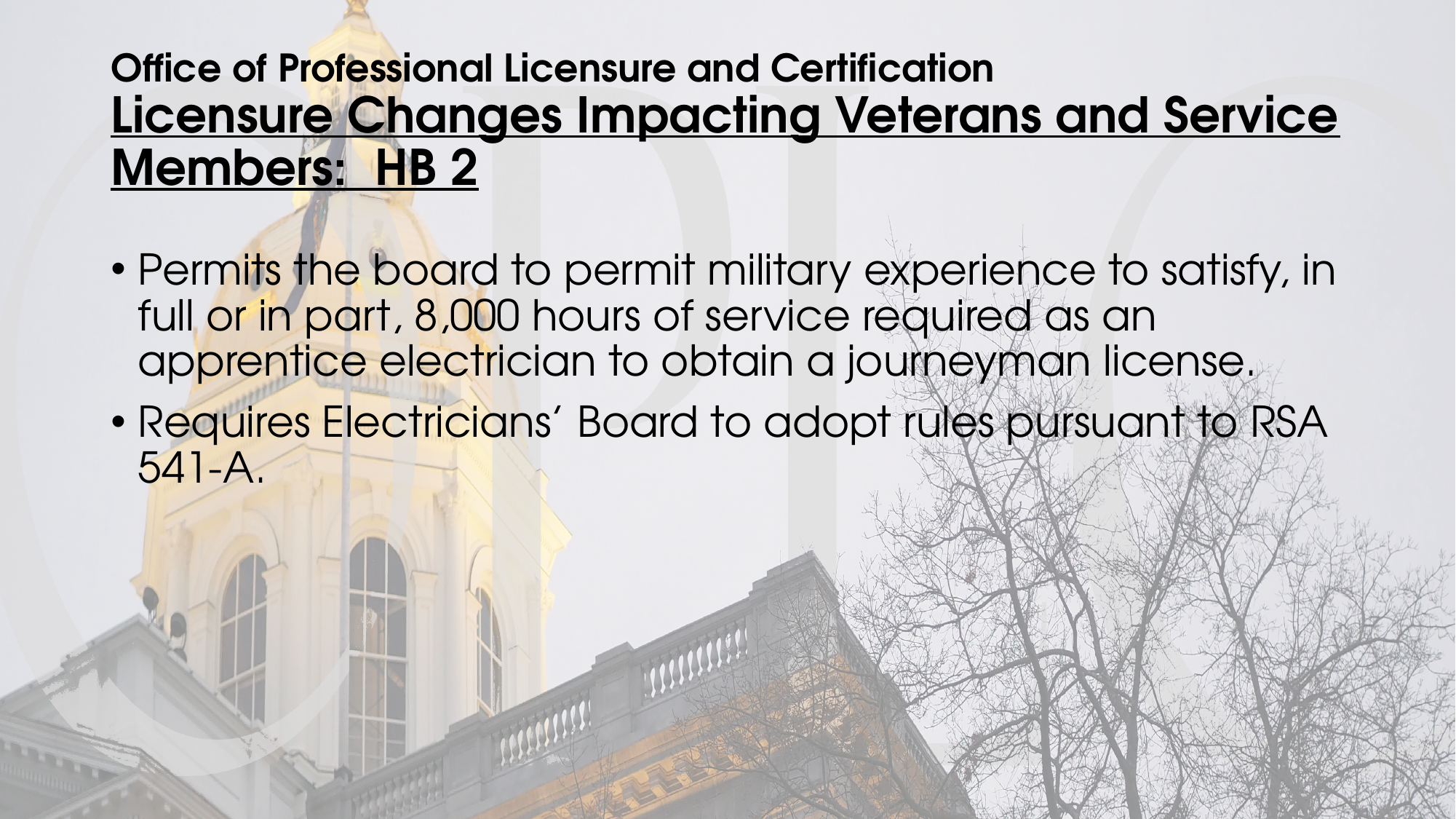

# Office of Professional Licensure and Certification Licensure Changes Impacting Veterans and Service Members:  HB 2
Permits the board to permit military experience to satisfy, in full or in part, 8,000 hours of service required as an apprentice electrician to obtain a journeyman license.
Requires Electricians’ Board to adopt rules pursuant to RSA 541-A.